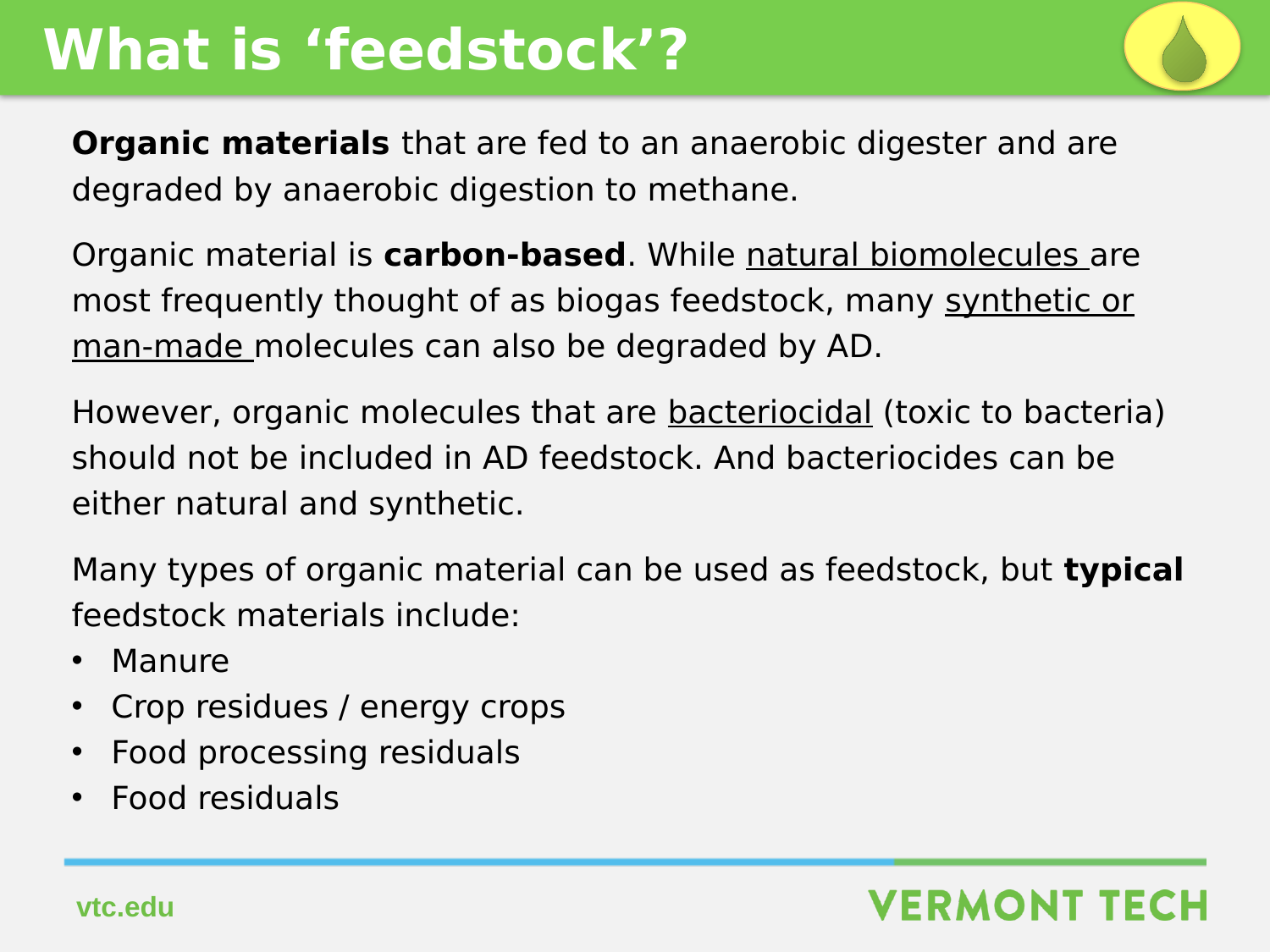

What is ‘feedstock’?
Organic materials that are fed to an anaerobic digester and are degraded by anaerobic digestion to methane.

Organic material is carbon-based. While natural biomolecules are most frequently thought of as biogas feedstock, many synthetic or man-made molecules can also be degraded by AD.

However, organic molecules that are bacteriocidal (toxic to bacteria) should not be included in AD feedstock. And bacteriocides can be either natural and synthetic.

Many types of organic material can be used as feedstock, but typical feedstock materials include:
Manure
Crop residues / energy crops
Food processing residuals
Food residuals